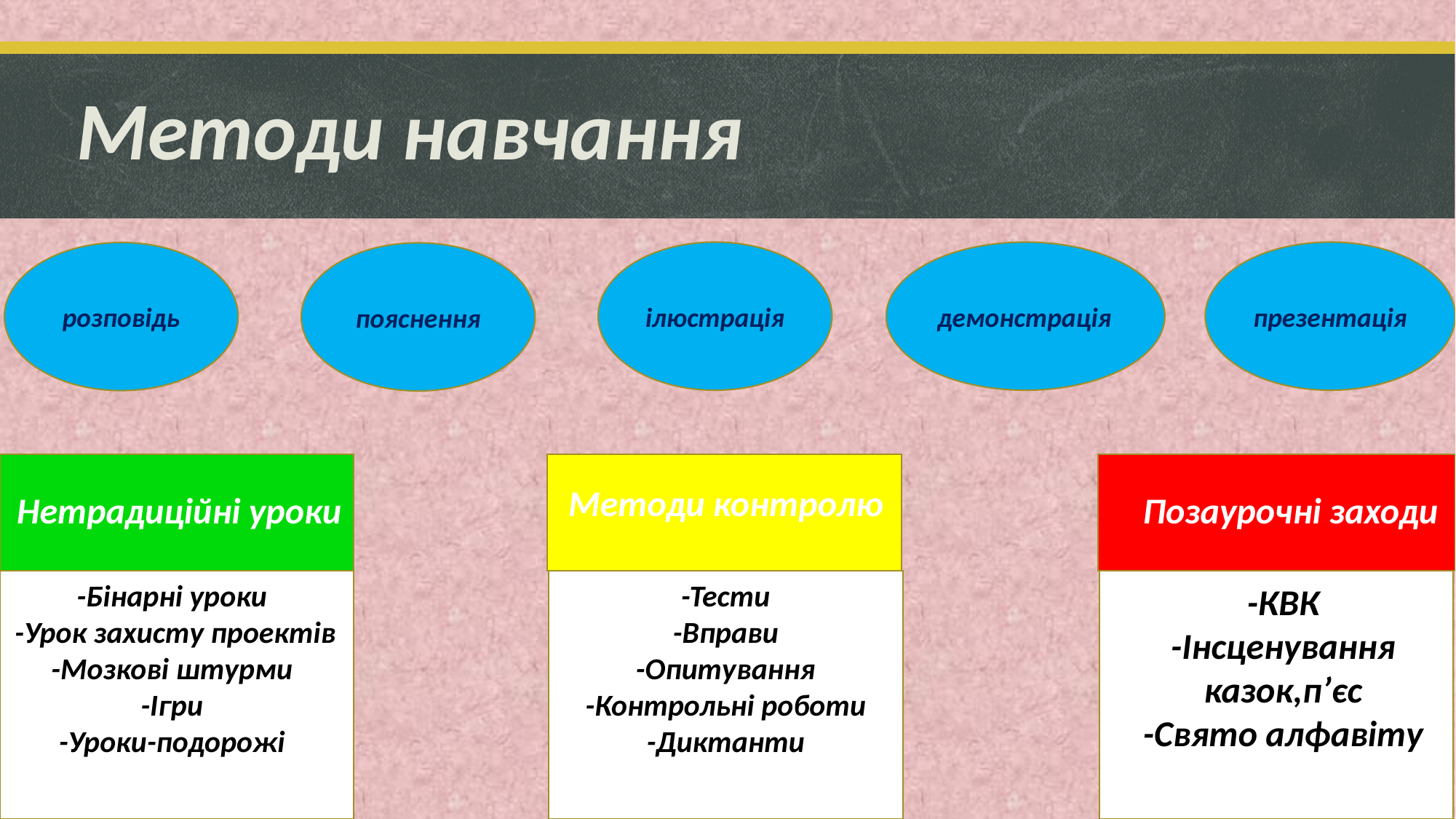

# Методи навчання
ілюстрація
демонстрація
презентація
розповідь
пояснення

Методи контролю
Нетрадиційні уроки
Позаурочні заходи
-Бінарні уроки
 -Урок захисту проектів
-Мозкові штурми
-Ігри
-Уроки-подорожі
-Тести
-Вправи
-Опитування
-Контрольні роботи
-Диктанти

-КВК
-Інсценування казок,п’єс
-Свято алфавіту